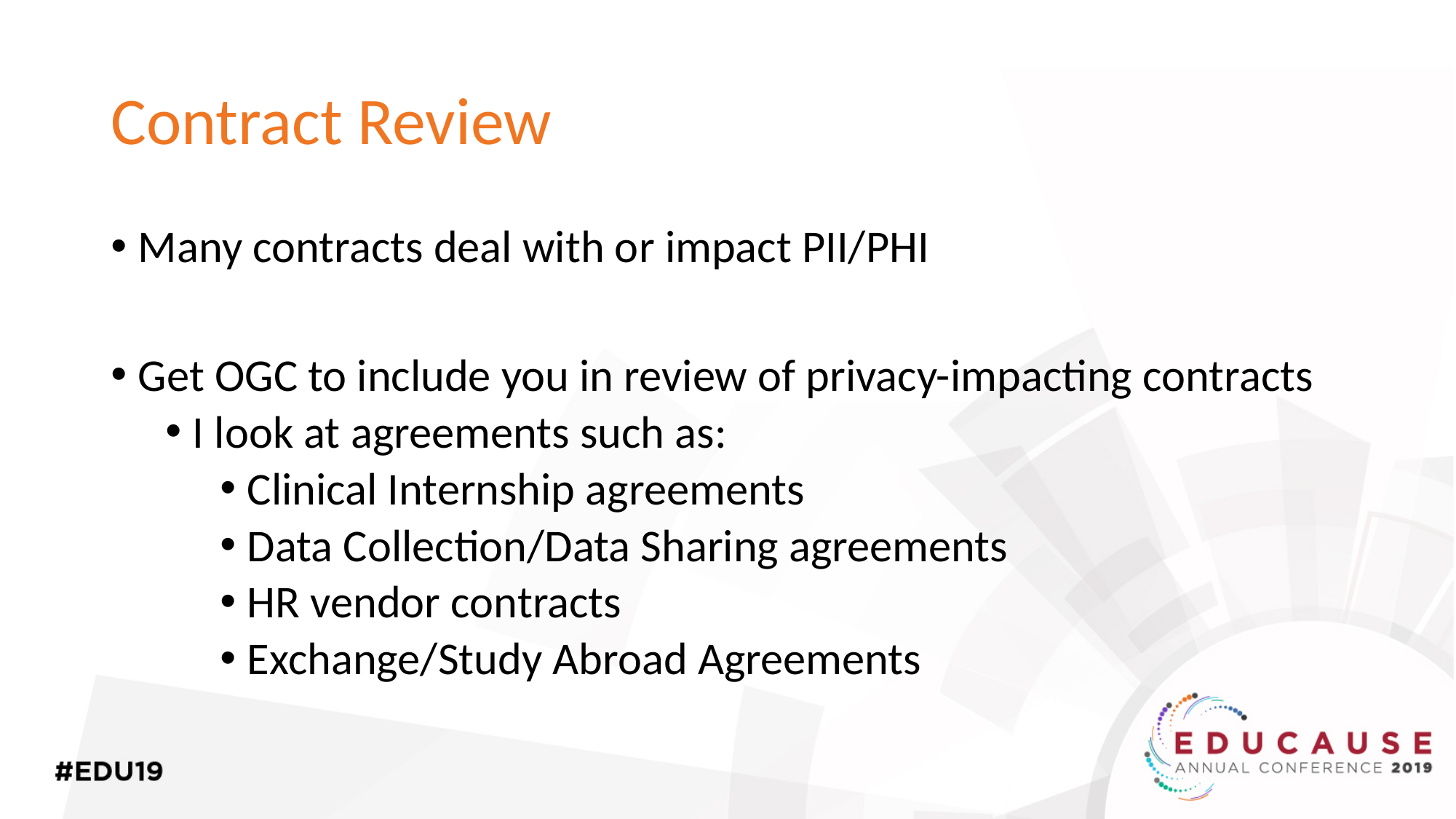

# Contract Review
Many contracts deal with or impact PII/PHI

Get OGC to include you in review of privacy-impacting contracts
I look at agreements such as:
Clinical Internship agreements
Data Collection/Data Sharing agreements
HR vendor contracts
Exchange/Study Abroad Agreements